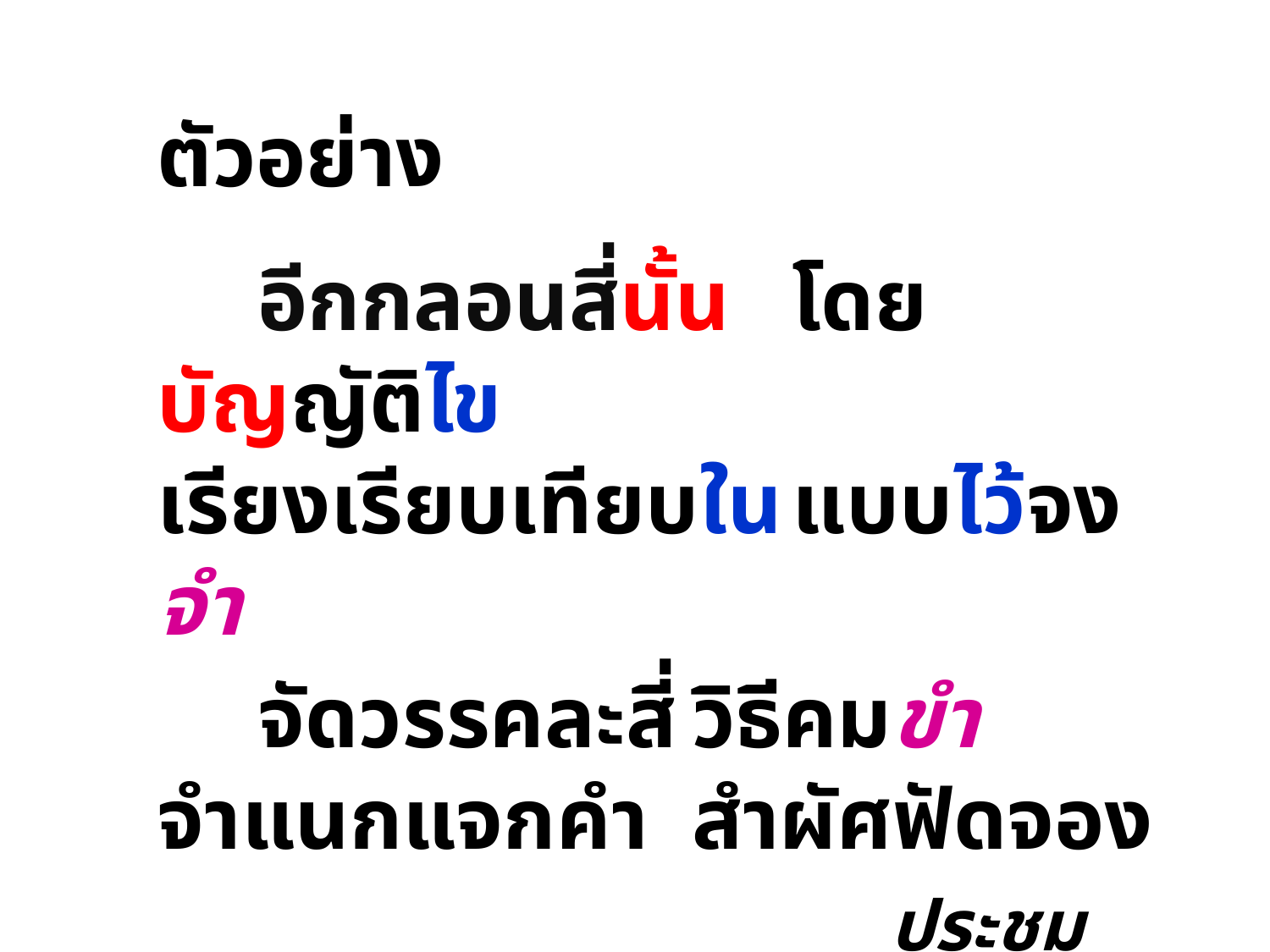

ตัวอย่าง

	อีกกลอนสี่นั้น	โดยบัญญัติไข
เรียงเรียบเทียบใน	แบบไว้จงจำ
	จัดวรรคละสี่	วิธีคมขำ
จำแนกแจกคำ	สำผัศฟัดจอง
		         ประชุมลำนำ